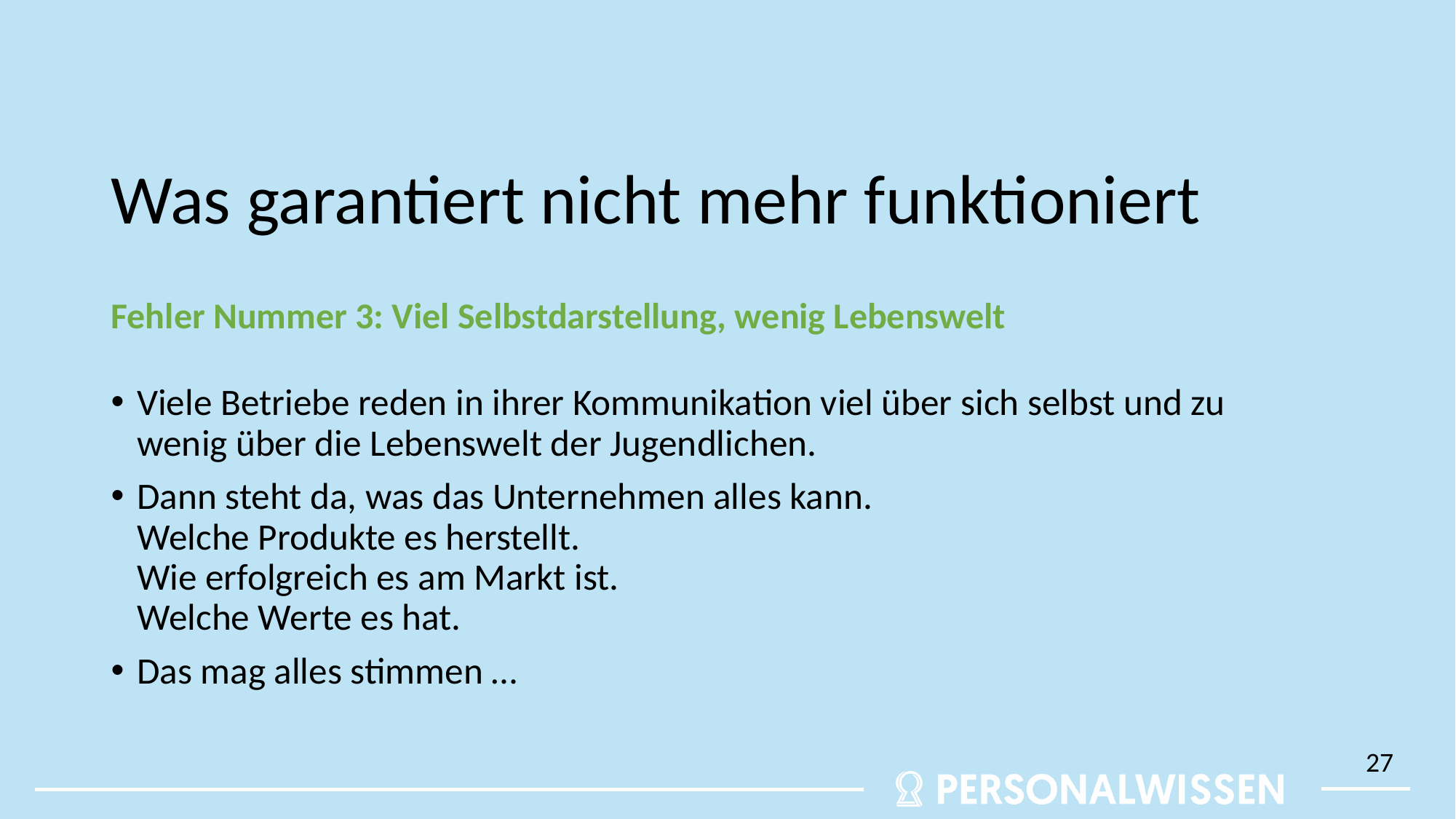

# Was garantiert nicht mehr funktioniert
Fehler Nummer 3: Viel Selbstdarstellung, wenig Lebenswelt
Viele Betriebe reden in ihrer Kommunikation viel über sich selbst und zu wenig über die Lebenswelt der Jugendlichen.
Dann steht da, was das Unternehmen alles kann.
Welche Produkte es herstellt.
Wie erfolgreich es am Markt ist.
Welche Werte es hat.
Das mag alles stimmen …
27